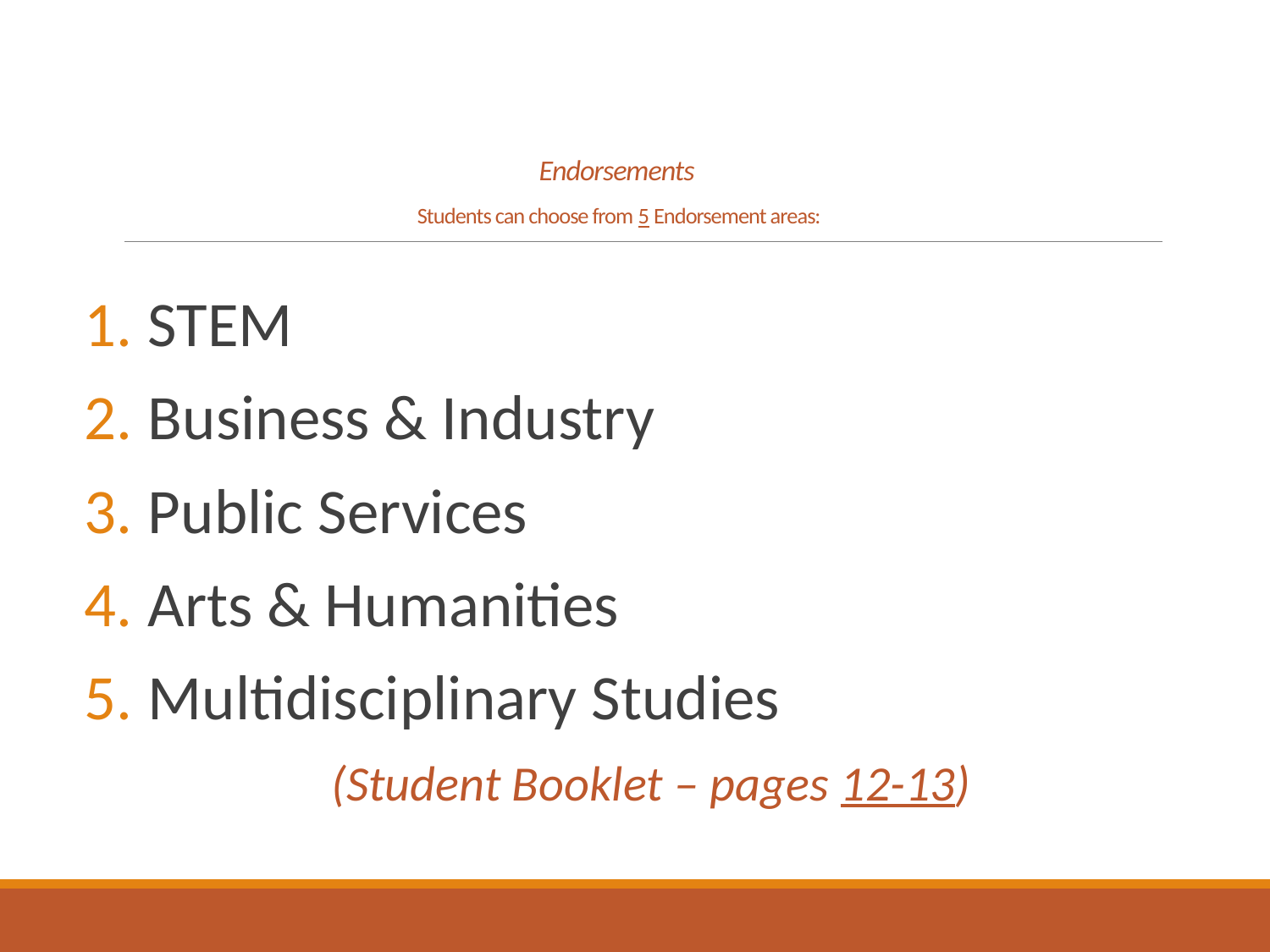

# Endorsements Students can choose from 5 Endorsement areas:
STEM
Business & Industry
Public Services
Arts & Humanities
Multidisciplinary Studies
                      (Student Booklet – pages 12-13)